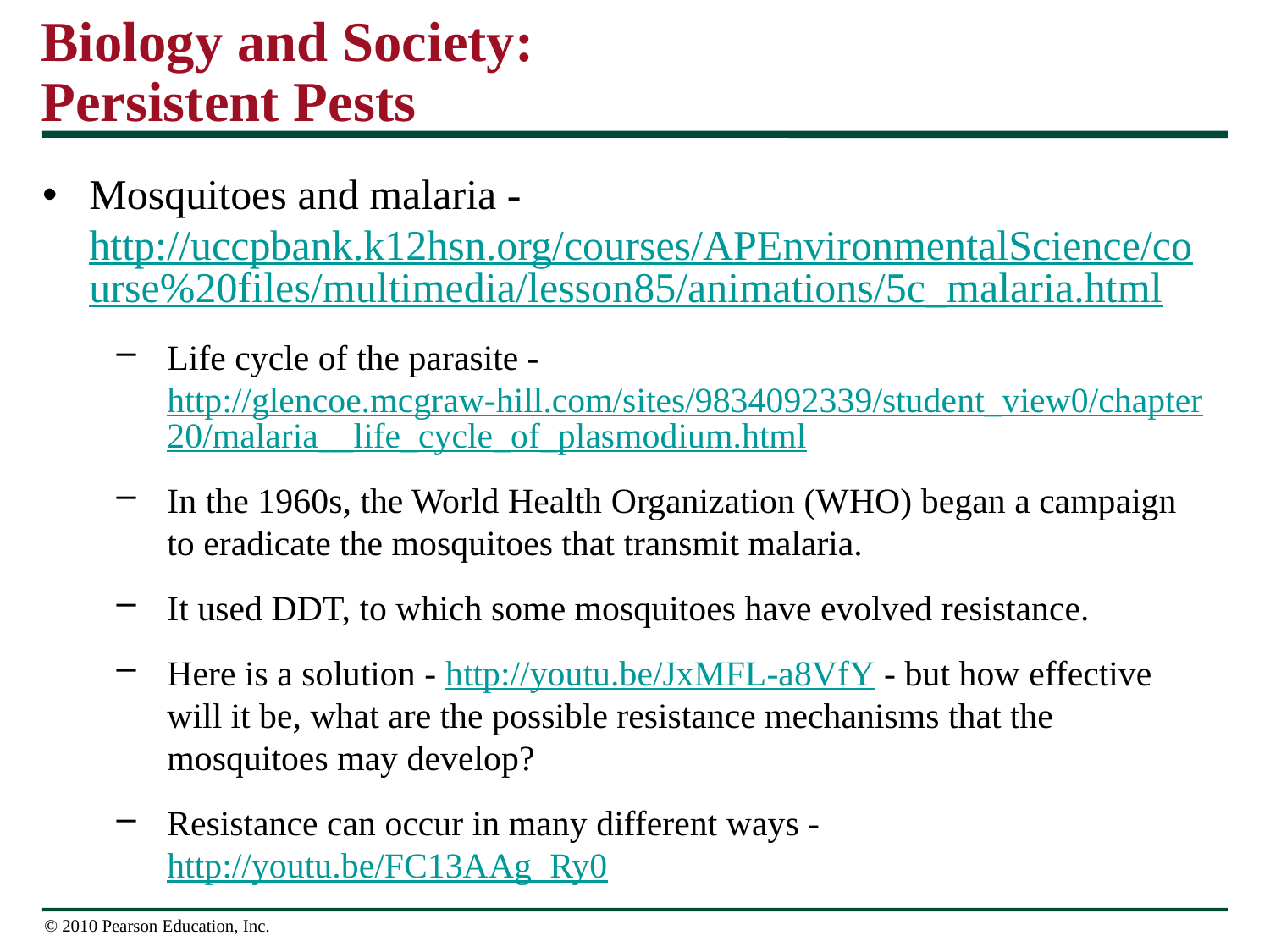

# Biology and Society: Persistent Pests

Mosquitoes and malaria - http://uccpbank.k12hsn.org/courses/APEnvironmentalScience/course%20files/multimedia/lesson85/animations/5c_malaria.html
Life cycle of the parasite - http://glencoe.mcgraw-hill.com/sites/9834092339/student_view0/chapter20/malaria__life_cycle_of_plasmodium.html
In the 1960s, the World Health Organization (WHO) began a campaign to eradicate the mosquitoes that transmit malaria.
It used DDT, to which some mosquitoes have evolved resistance.
Here is a solution - http://youtu.be/JxMFL-a8VfY - but how effective will it be, what are the possible resistance mechanisms that the mosquitoes may develop?
Resistance can occur in many different ways - http://youtu.be/FC13AAg_Ry0

© 2010 Pearson Education, Inc.